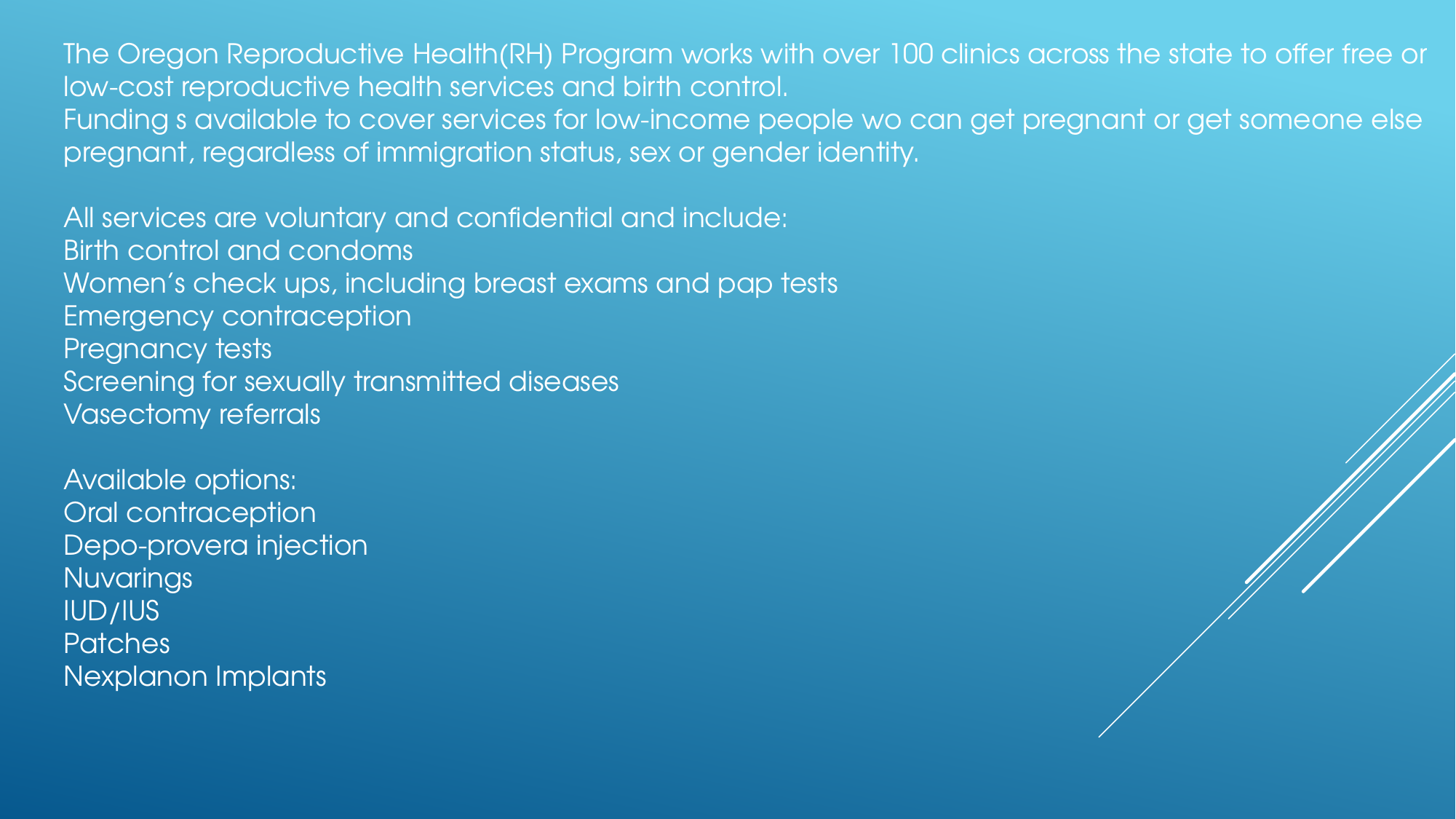

The Oregon Reproductive Health(RH) Program works with over 100 clinics across the state to offer free or low-cost reproductive health services and birth control.
Funding s available to cover services for low-income people wo can get pregnant or get someone else pregnant, regardless of immigration status, sex or gender identity.

All services are voluntary and confidential and include:
Birth control and condoms
Women’s check ups, including breast exams and pap tests
Emergency contraception
Pregnancy tests
Screening for sexually transmitted diseases
Vasectomy referrals

Available options:
Oral contraception
Depo-provera injection
Nuvarings
IUD/IUS
Patches
Nexplanon Implants